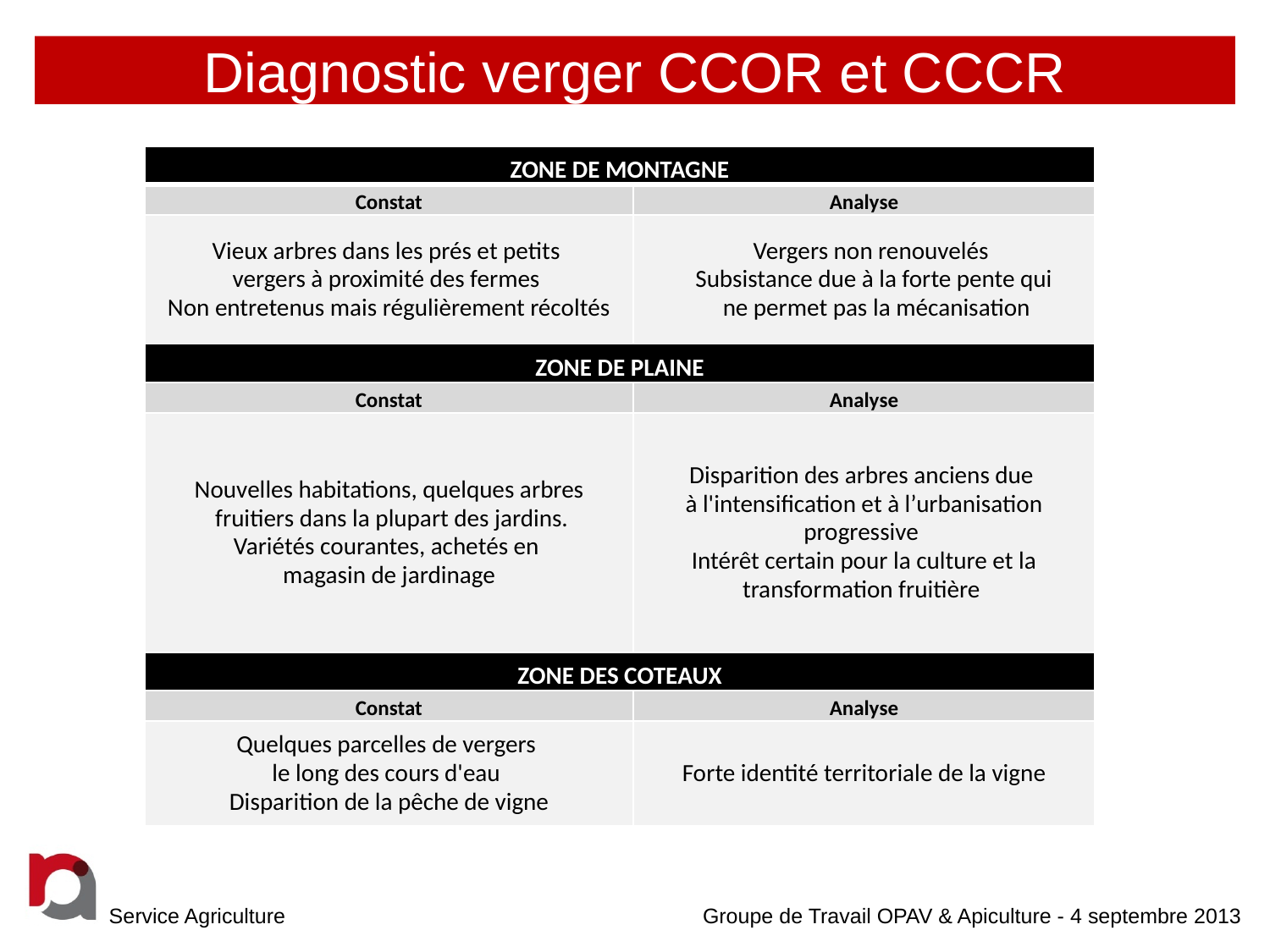

# Diagnostic verger CCOR et CCCR
| ZONE DE MONTAGNE |  |
| --- | --- |
| Constat | Analyse |
| Vieux arbres dans les prés et petits vergers à proximité des fermes Non entretenus mais régulièrement récoltés | Vergers non renouvelés Subsistance due à la forte pente qui ne permet pas la mécanisation |
| ZONE DE PLAINE |  |
| Constat | Analyse |
| Nouvelles habitations, quelques arbres fruitiers dans la plupart des jardins. Variétés courantes, achetés en magasin de jardinage | Disparition des arbres anciens due à l'intensification et à l’urbanisation progressive Intérêt certain pour la culture et la transformation fruitière |
| ZONE DES COTEAUX |  |
| Constat | Analyse |
| Quelques parcelles de vergers le long des cours d'eau Disparition de la pêche de vigne | Forte identité territoriale de la vigne |
Service Agriculture

Groupe de Travail OPAV & Apiculture - 4 septembre 2013